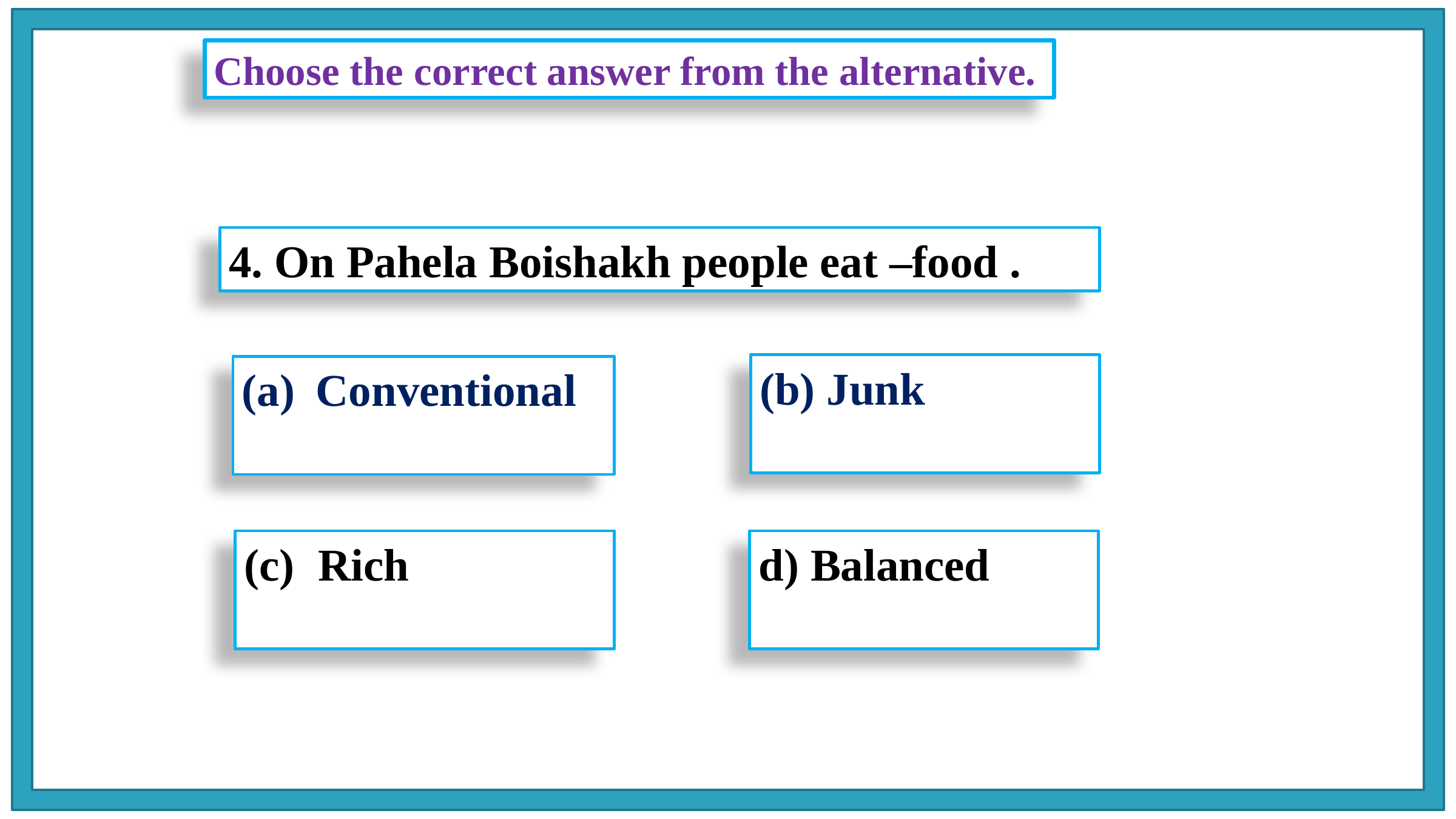

Choose the correct answer from the alternative.
4. On Pahela Boishakh people eat –food .
(b) Junk

Conventional

Rich

d) Balanced